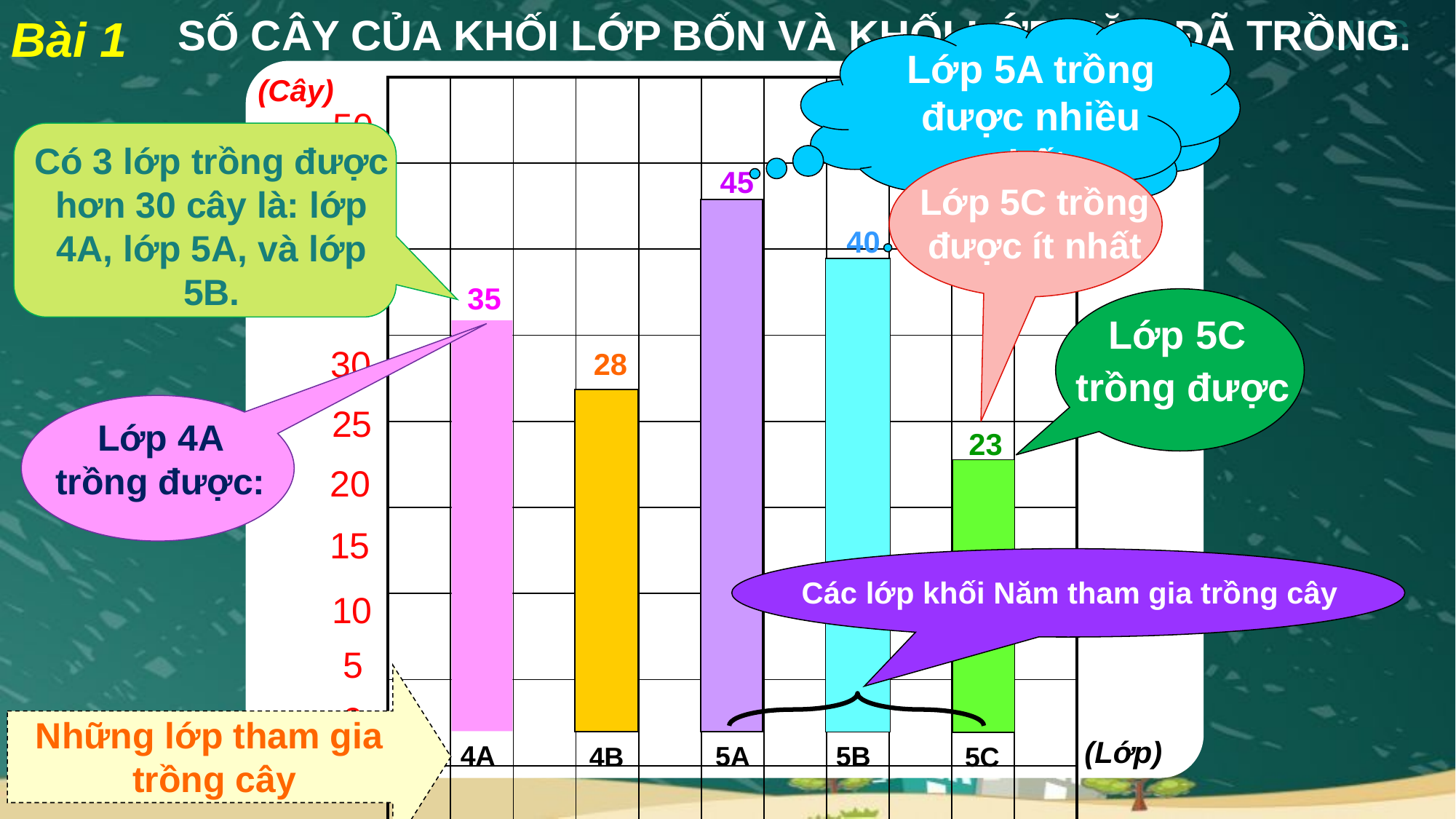

SỐ CÂY CỦA KHỐI LỚP BỐN VÀ KHỐI LỚP NĂM ĐÃ TRỒNG.
Bài 1

Lớp 5A trồng được nhiều nhất.

(Cây)
50
45
40
35
30
25
20
15
10
5
0

Lớp 5B trồng được
|  |  |  |  |  |  |  |  |  |  |  |
| --- | --- | --- | --- | --- | --- | --- | --- | --- | --- | --- |
|  |  |  |  |  |  |  |  |  |  |  |
|  |  |  |  |  |  |  |  |  |  |  |
|  |  |  |  |  |  |  |  |  |  |  |
|  |  |  |  |  |  |  |  |  |  |  |
|  |  |  |  |  |  |  |  |  |  |  |
|  |  |  |  |  |  |  |  |  |  |  |
|  |  |  |  |  |  |  |  |  |  |  |
|  |  |  |  |  |  |  |  |  |  |  |
|  |  |  |  |  |  |  |  |  |  |  |
|  |  |  |  |  |  |  |  |  |  |  |

Có 3 lớp trồng được hơn 30 cây là: lớp 4A, lớp 5A, và lớp 5B.

Lớp 5C trồng được ít nhất
45

40

35

Lớp 5C
trồng được

28

Lớp 4A trồng được:
23

Các lớp khối Năm tham gia trồng cây

Những lớp tham gia
trồng cây
(Lớp)
4A
5B
5A
5C
4B